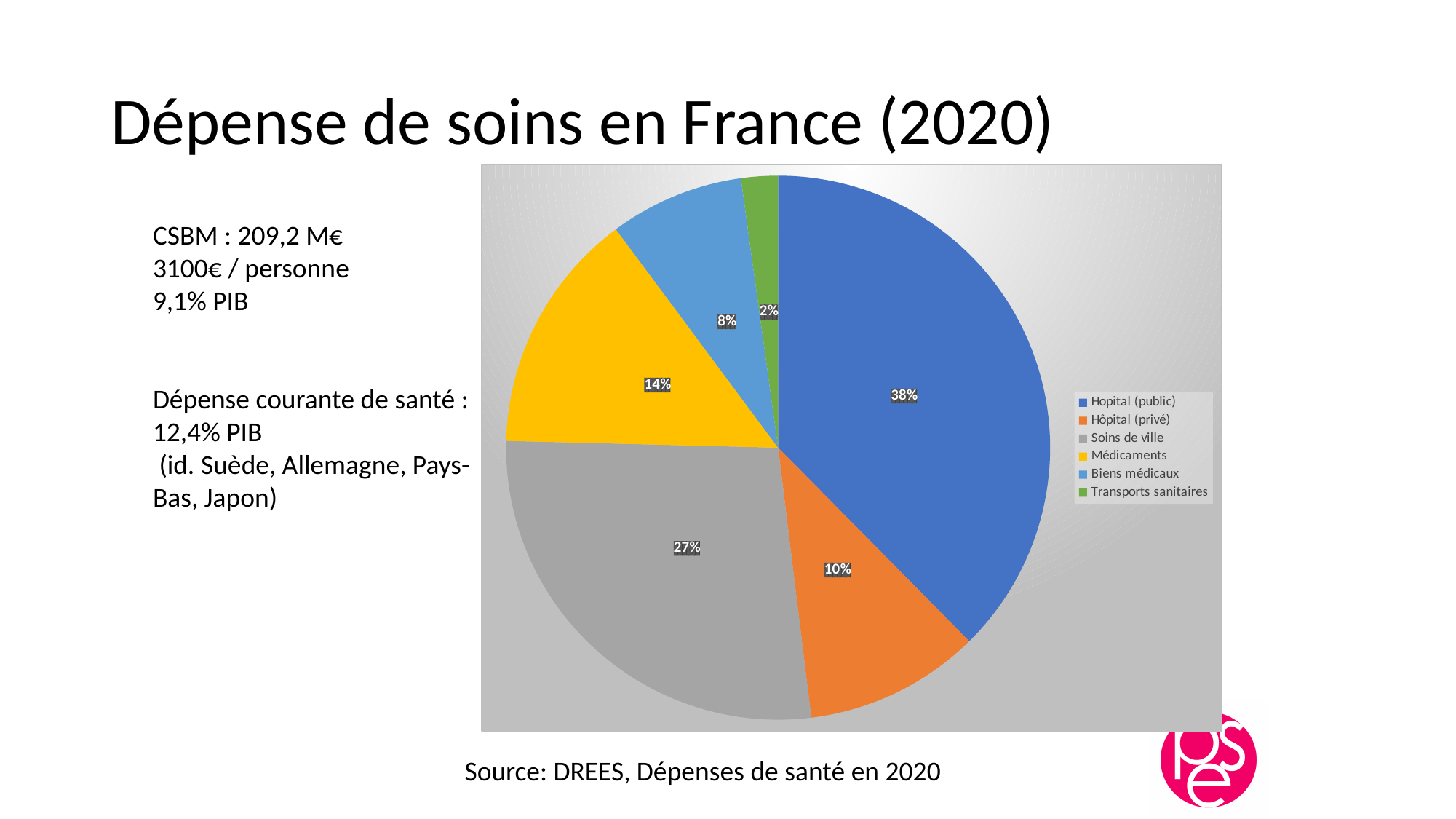

# Dépense de soins en France (2020)

### Chart

| Category |  |
|---|---|
| Hopital (public) | 0.37597442012742144 |
| Hôpital (privé) | 0.10453717732415033 |
| Soins de ville | 0.2734446319069719 |
| Médicaments | 0.14434561504968288 |
| Biens médicaux | 0.07978893737423946 |
| Transports sanitaires | 0.021909218217534065 |
CSBM : 209,2 M€
3100€ / personne
9,1% PIB

Dépense courante de santé : 12,4% PIB
 (id. Suède, Allemagne, Pays-Bas, Japon)
Source: DREES, Dépenses de santé en 2020